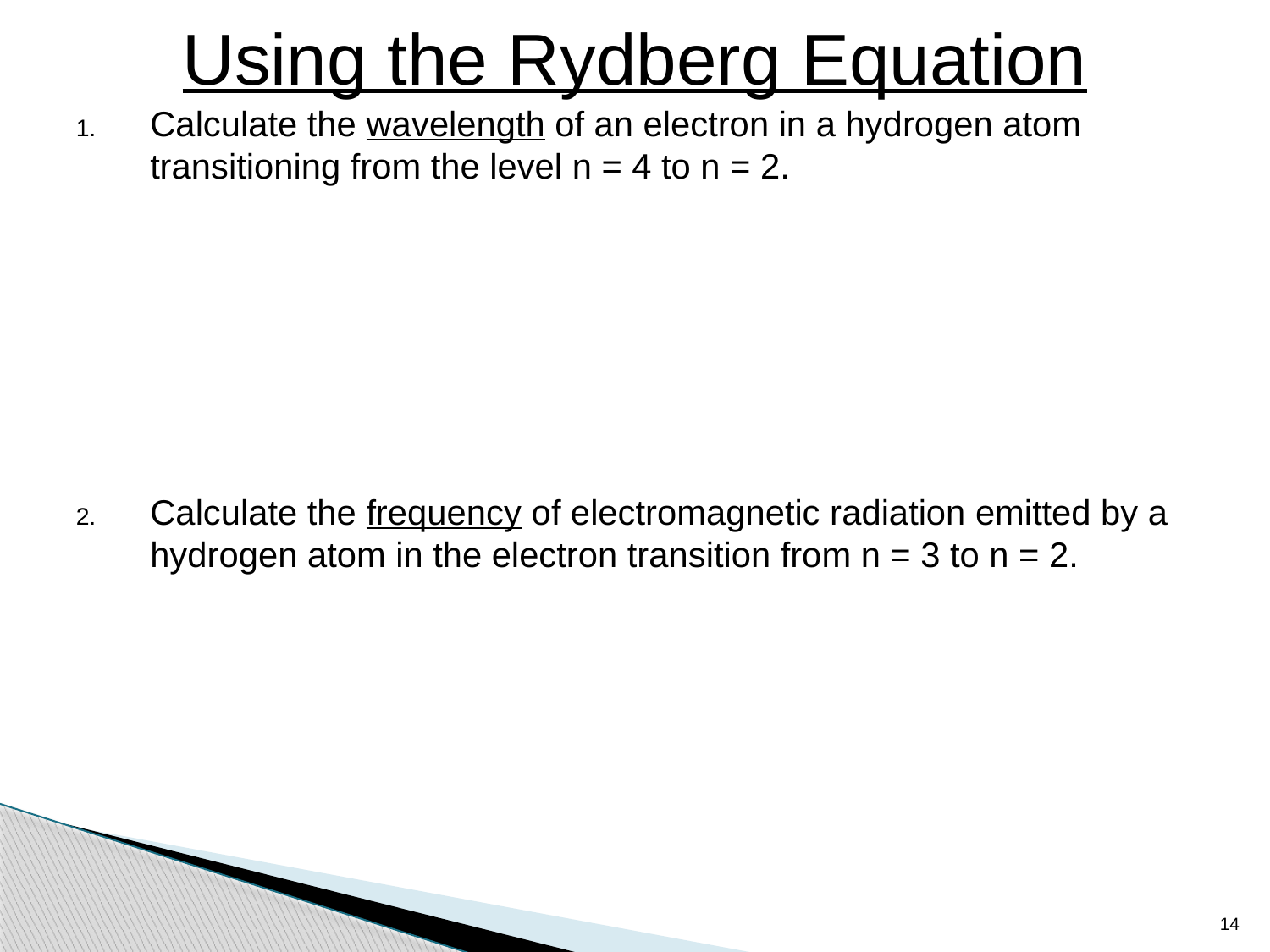

# Using the Rydberg Equation
Calculate the wavelength of an electron in a hydrogen atom transitioning from the level n = 4 to n = 2.
Calculate the frequency of electromagnetic radiation emitted by a hydrogen atom in the electron transition from n = 3 to n = 2.
14